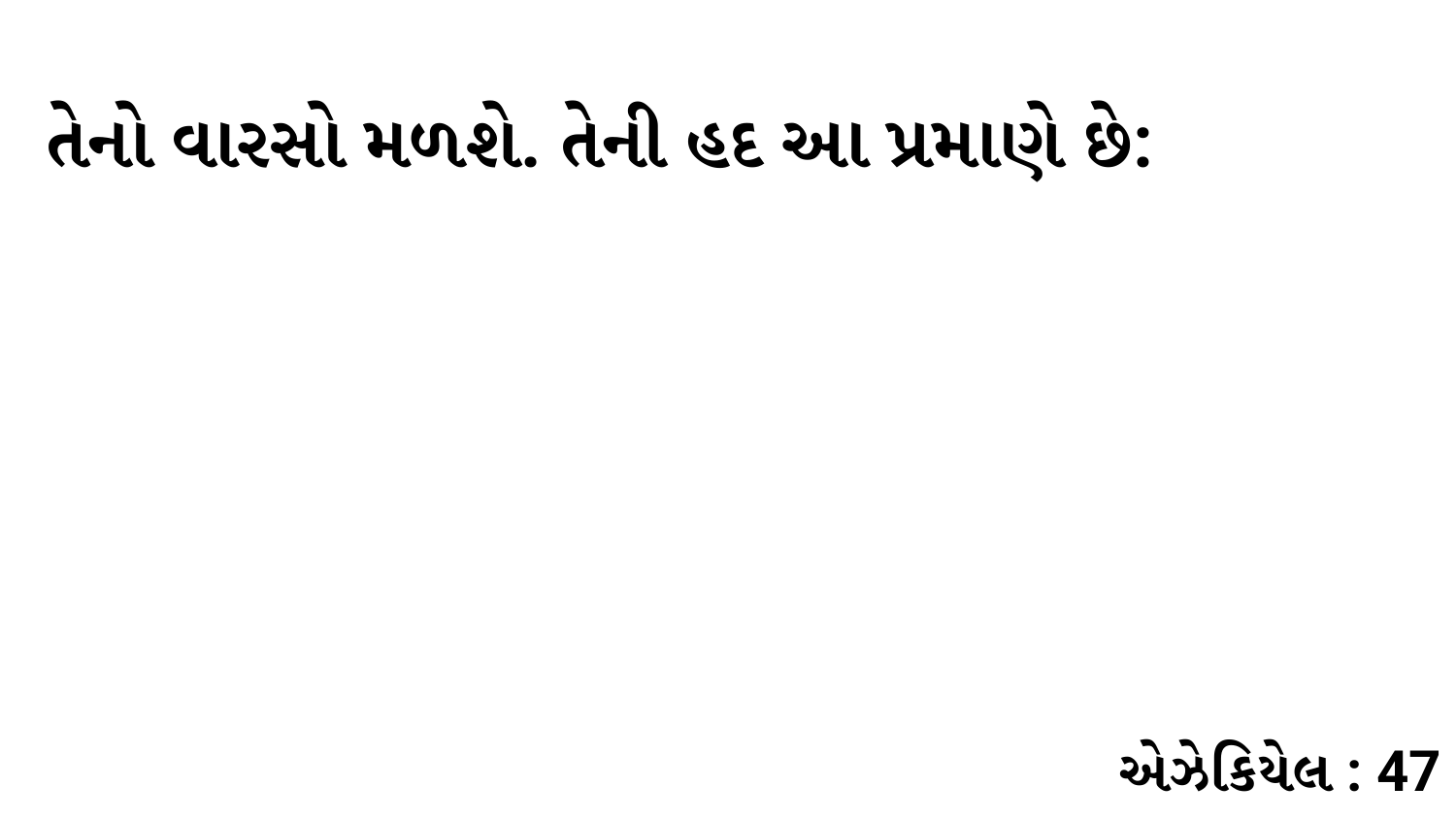

તેનો વારસો મળશે. તેની હદ આ પ્રમાણે છે:
એઝેકિયેલ : 47